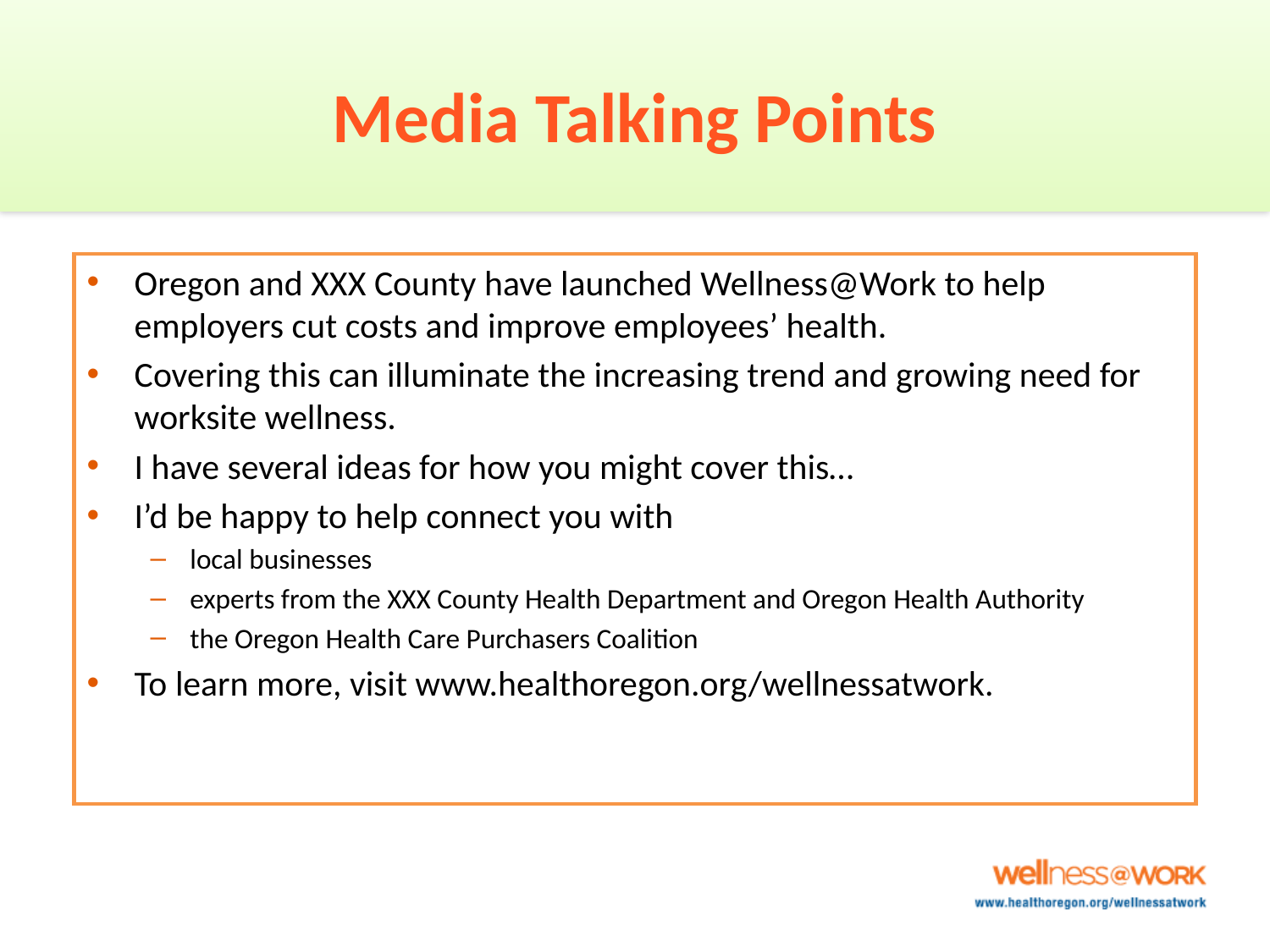

# Media Talking Points
Oregon and XXX County have launched Wellness@Work to help employers cut costs and improve employees’ health.
Covering this can illuminate the increasing trend and growing need for worksite wellness.
I have several ideas for how you might cover this…
I’d be happy to help connect you with
local businesses
experts from the XXX County Health Department and Oregon Health Authority
the Oregon Health Care Purchasers Coalition
To learn more, visit www.healthoregon.org/wellnessatwork.